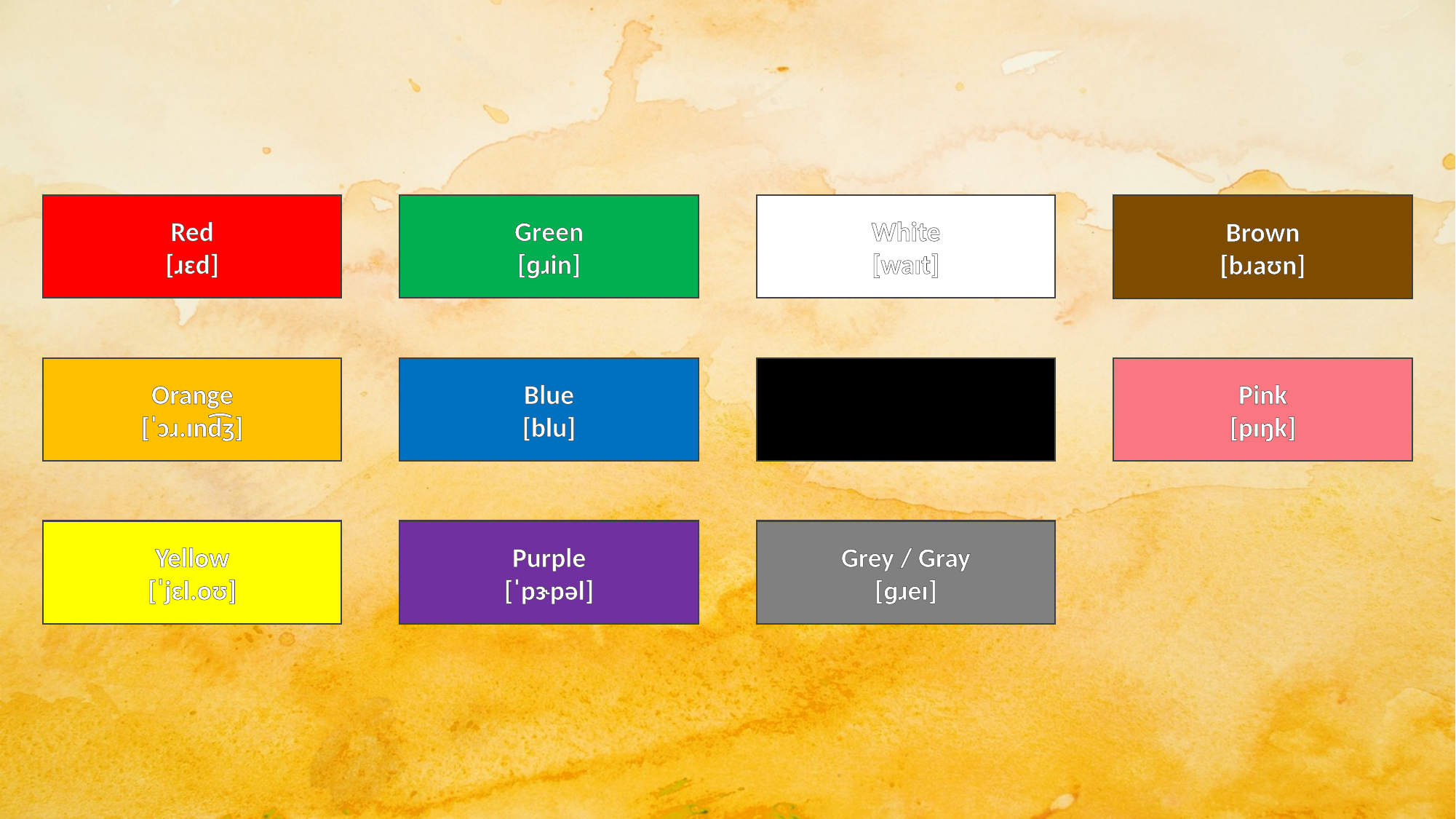

Red
[ɹɛd]
Green
[ɡɹin]
White
[waɪt]
Brown
[bɹaʊn]
Orange
[ˈɔɹ.ɪnd͡ʒ]
Blue
[blu]
Black
[blæk]
Pink
[pɪŋk]
Yellow
[ˈjɛl.oʊ]
Purple
[ˈpɝpəl]
Grey / Gray
[ɡɹeɪ]